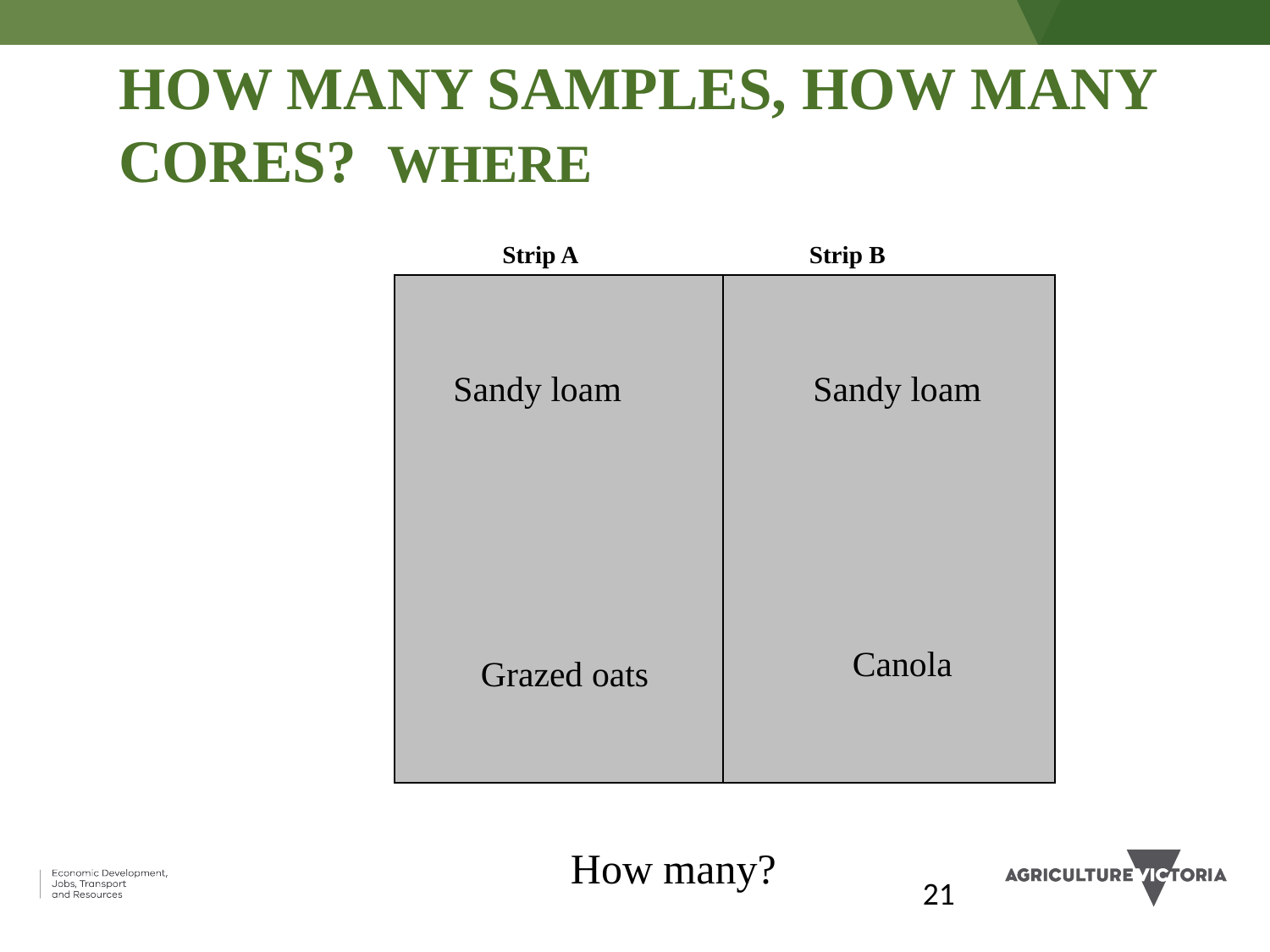

HOW MANY SAMPLES, HOW MANY CORES?  WHERE
Strip A
Strip B

Sandy loam
Sandy loam
Canola
Grazed oats
How many?

21